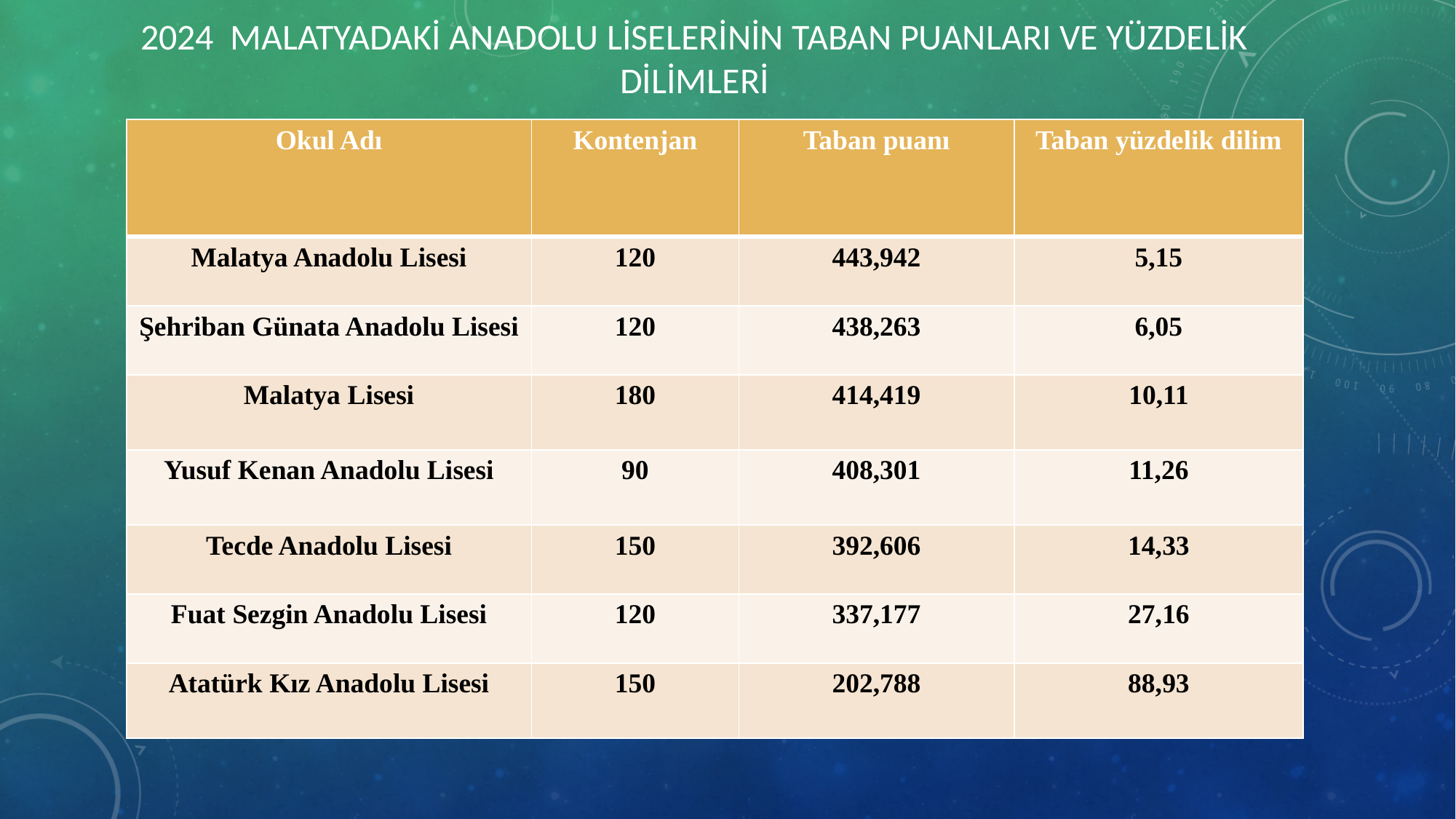

# 2024  MALATYADAKİ Anadolu LİSELERİNİN TABAN PUANLARI ve yüzdelik dilimleri
| Okul Adı | Kontenjan | Taban puanı | Taban yüzdelik dilim |
| --- | --- | --- | --- |
| Malatya Anadolu Lisesi | 120 | 443,942 | 5,15 |
| Şehriban Günata Anadolu Lisesi | 120 | 438,263 | 6,05 |
| Malatya Lisesi | 180 | 414,419 | 10,11 |
| Yusuf Kenan Anadolu Lisesi | 90 | 408,301 | 11,26 |
| Tecde Anadolu Lisesi | 150 | 392,606 | 14,33 |
| Fuat Sezgin Anadolu Lisesi | 120 | 337,177 | 27,16 |
| Atatürk Kız Anadolu Lisesi | 150 | 202,788 | 88,93 |